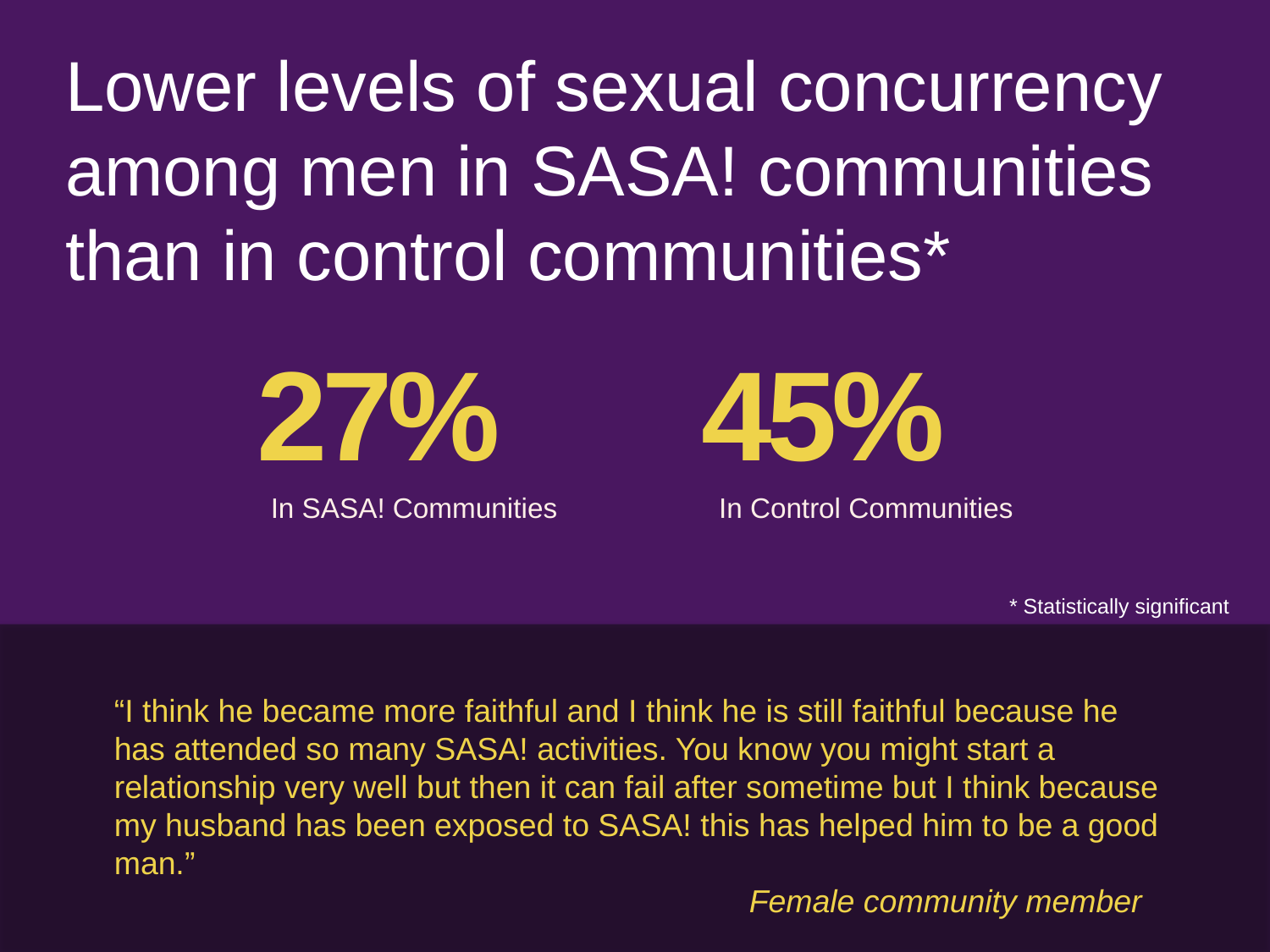

Lower levels of sexual concurrency among men in SASA! communities than in control communities*
45%
27%
In Control Communities
In SASA! Communities
* Statistically significant

“I think he became more faithful and I think he is still faithful because he has attended so many SASA! activities. You know you might start a relationship very well but then it can fail after sometime but I think because my husband has been exposed to SASA! this has helped him to be a good man.”
					Female community member